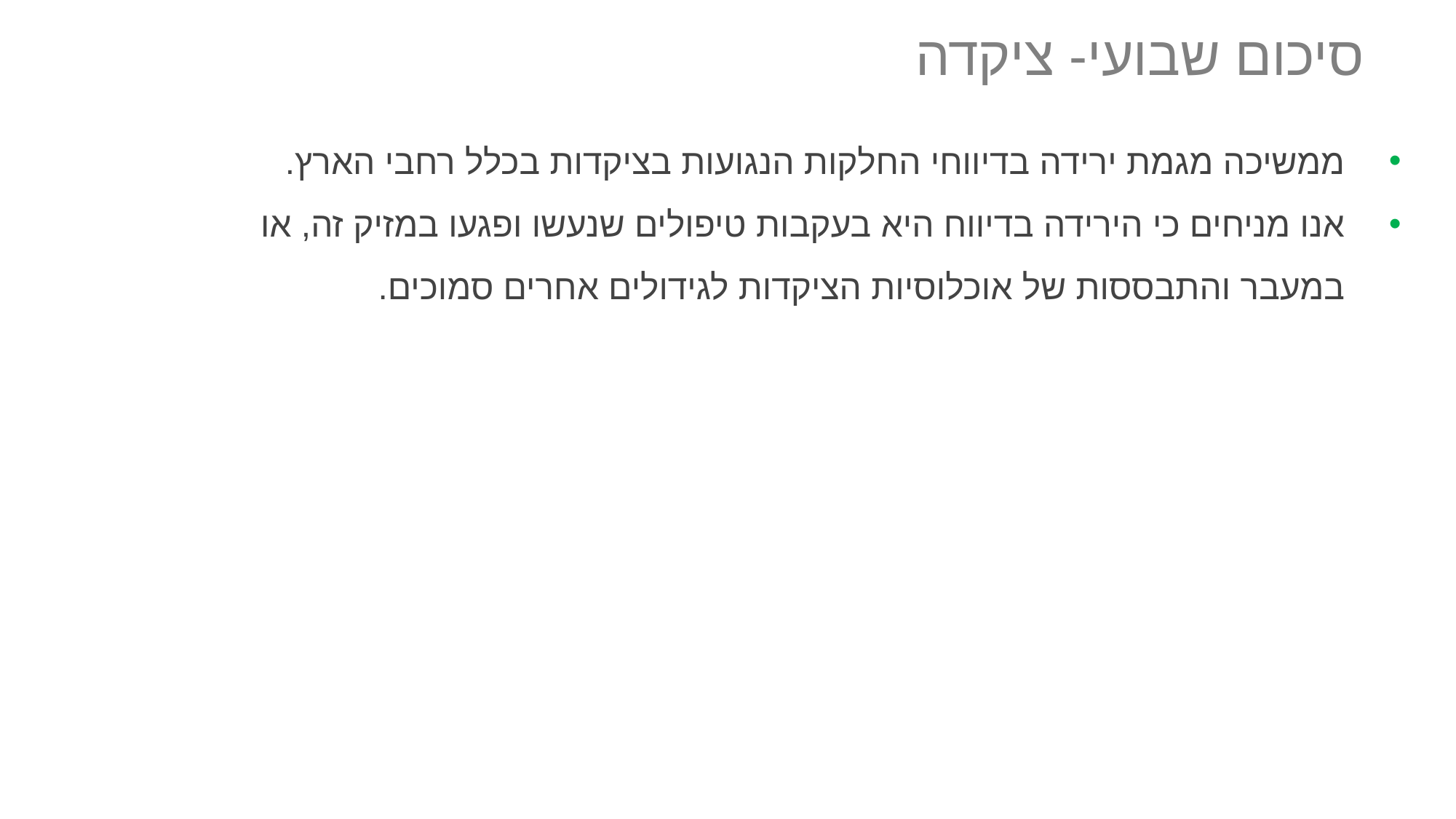

# סיכום שבועי- ציקדה
ממשיכה מגמת ירידה בדיווחי החלקות הנגועות בציקדות בכלל רחבי הארץ.
אנו מניחים כי הירידה בדיווח היא בעקבות טיפולים שנעשו ופגעו במזיק זה, או במעבר והתבססות של אוכלוסיות הציקדות לגידולים אחרים סמוכים.